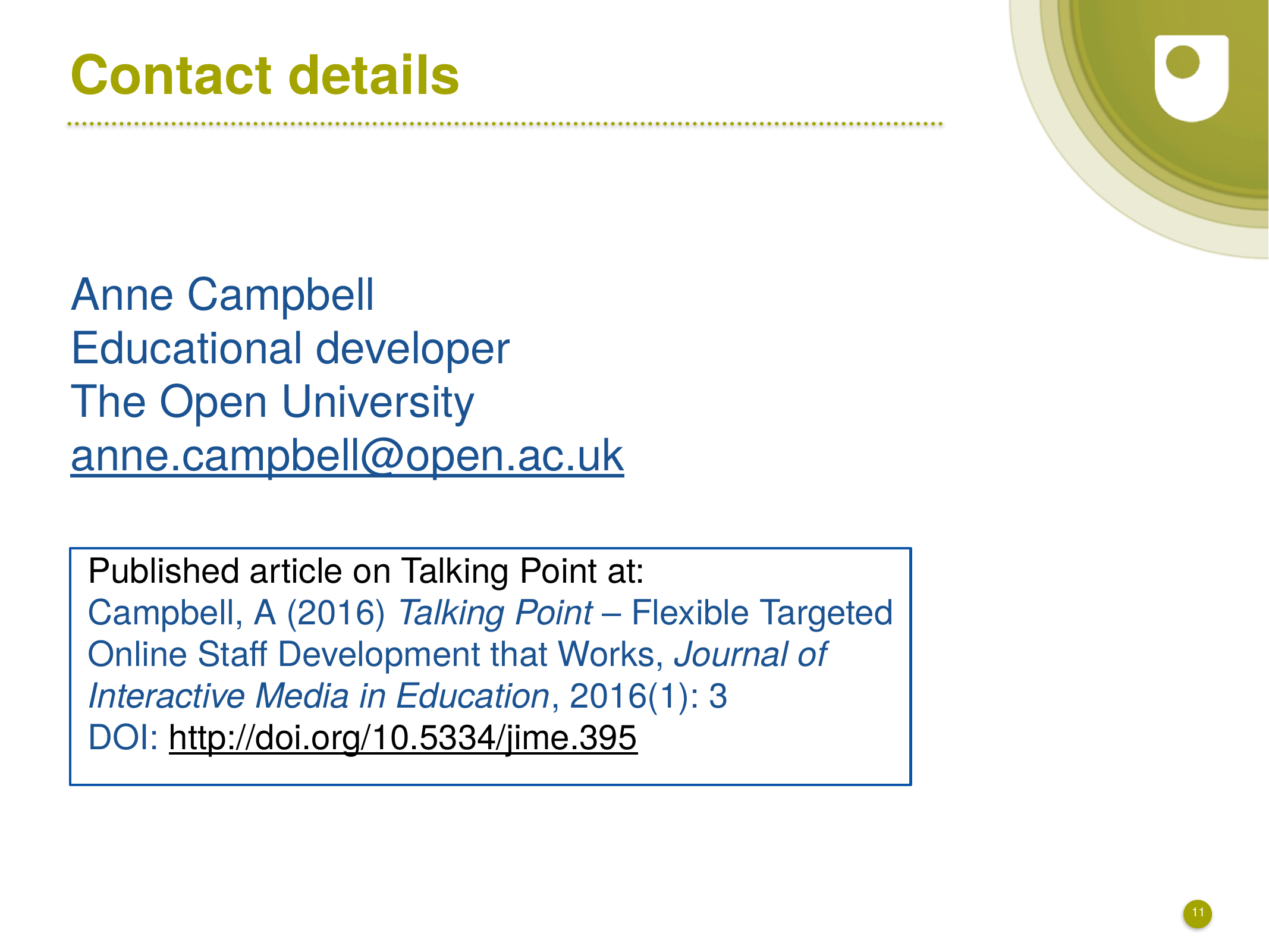

# Contact details
Anne Campbell
Educational developer
The Open University
anne.campbell@open.ac.uk
Published article on Talking Point at:
Campbell, A (2016) Talking Point – Flexible Targeted Online Staff Development that Works, Journal of Interactive Media in Education, 2016(1): 3
DOI: http://doi.org/10.5334/jime.395

11